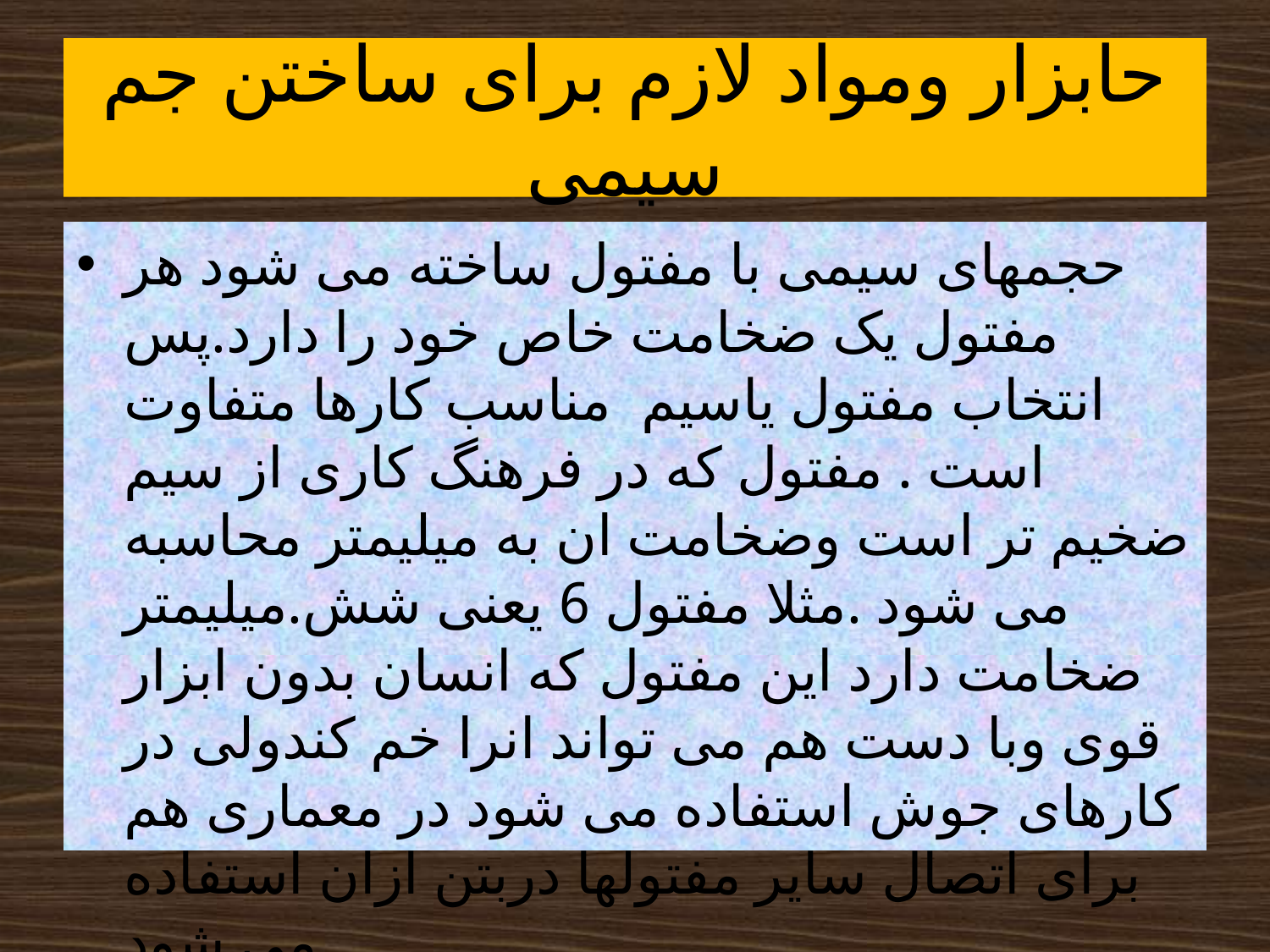

# حابزار ومواد لازم برای ساختن جم سیمی
حجمهای سیمی با مفتول ساخته می شود هر مفتول یک ضخامت خاص خود را دارد.پس انتخاب مفتول یاسیم  مناسب کارها متفاوت است . مفتول که در فرهنگ کاری از سیم ضخیم تر است وضخامت ان به میلیمتر محاسبه می شود .مثلا مفتول 6 یعنی شش.میلیمتر ضخامت دارد این مفتول که انسان بدون ابزار قوی وبا دست هم می تواند انرا خم کندولی در کارهای جوش استفاده می شود در معماری هم برای اتصال سایر مفتولها دربتن ازان استفاده می شود